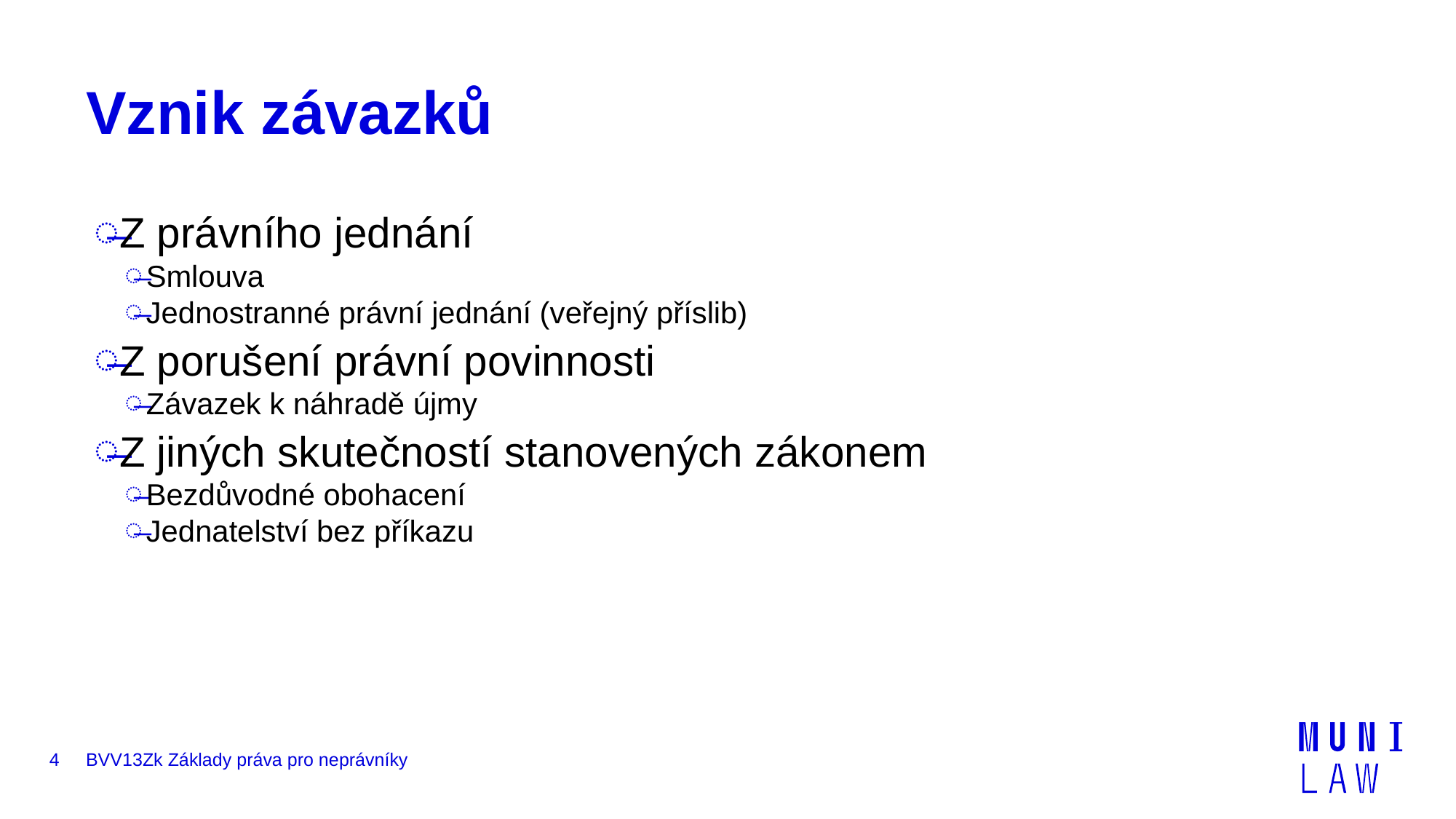

# Vznik závazků
Z právního jednání
Smlouva
Jednostranné právní jednání (veřejný příslib)
Z porušení právní povinnosti
Závazek k náhradě újmy
Z jiných skutečností stanovených zákonem
Bezdůvodné obohacení
Jednatelství bez příkazu

4
BVV13Zk Základy práva pro neprávníky